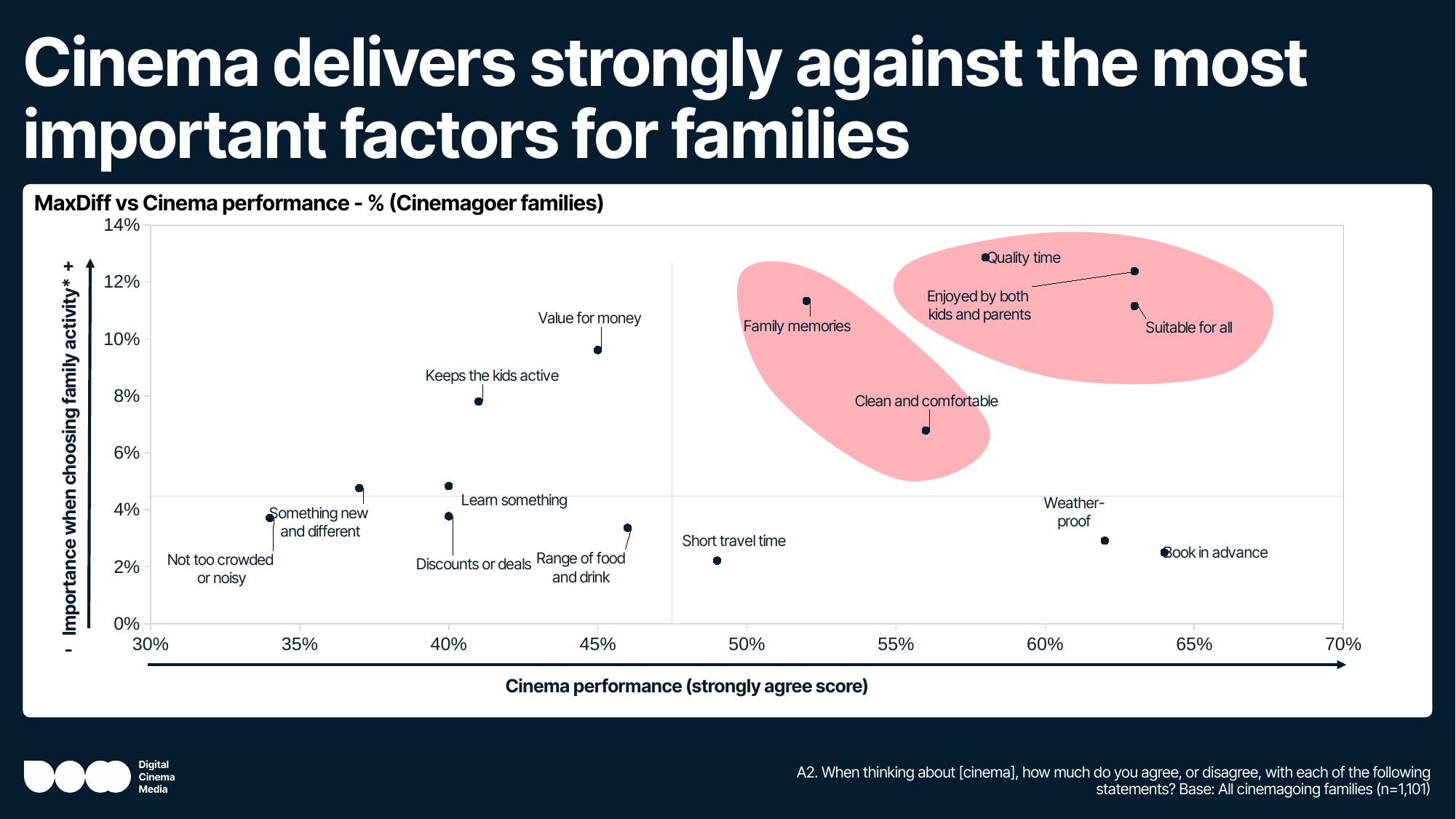

# Cinema delivers strongly against the most important factors for families
MaxDiff vs Cinema performance - % (Cinemagoer families)

### Chart

| Category | Y-Values |
|---|---|
+

Importance when choosing family activity*
-
Cinema performance (strongly agree score)
A2. When thinking about [cinema], how much do you agree, or disagree, with each of the following statements? Base: All cinemagoing families (n=1,101)